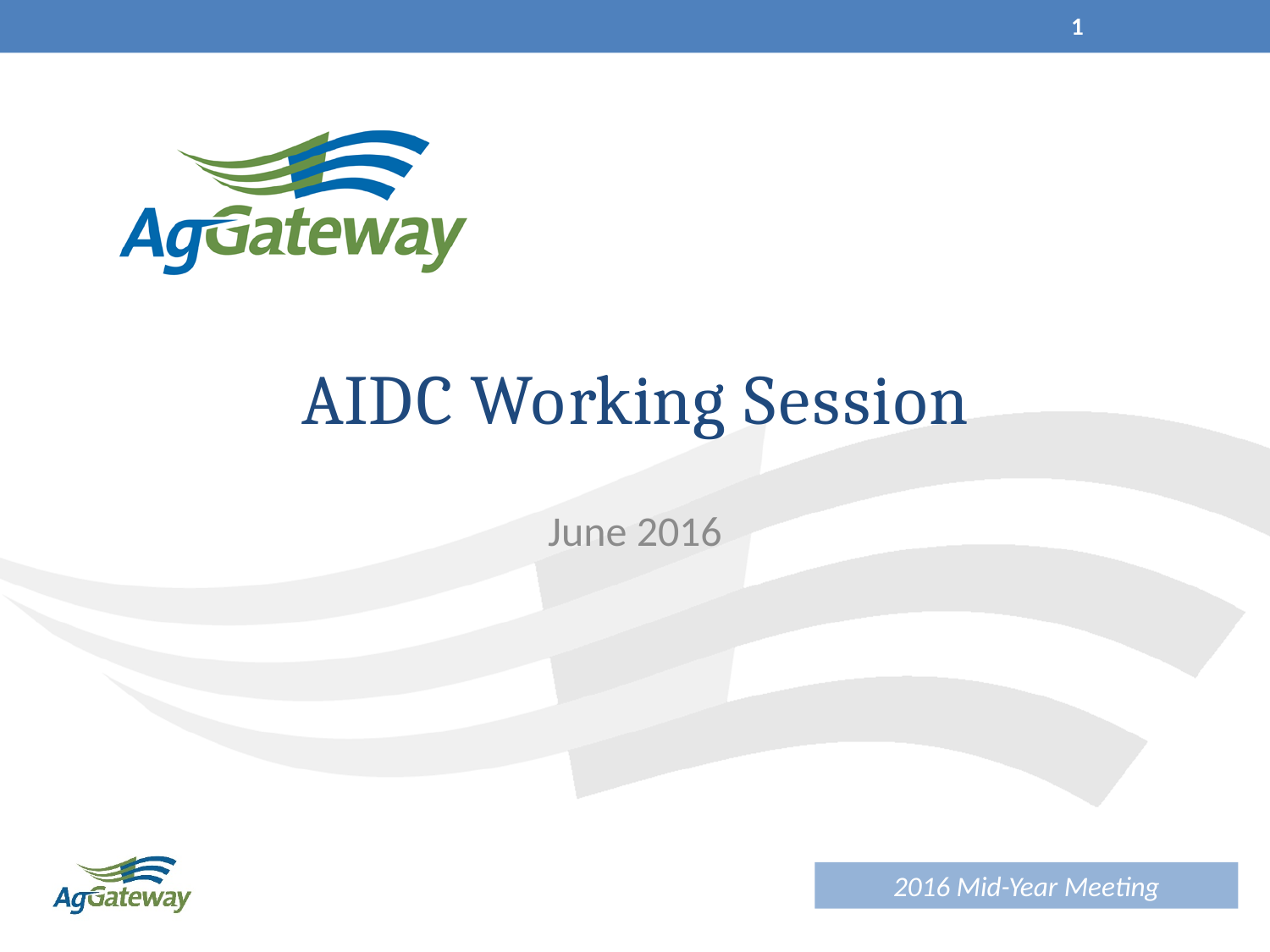

1
# AIDC Working Session
June 2016